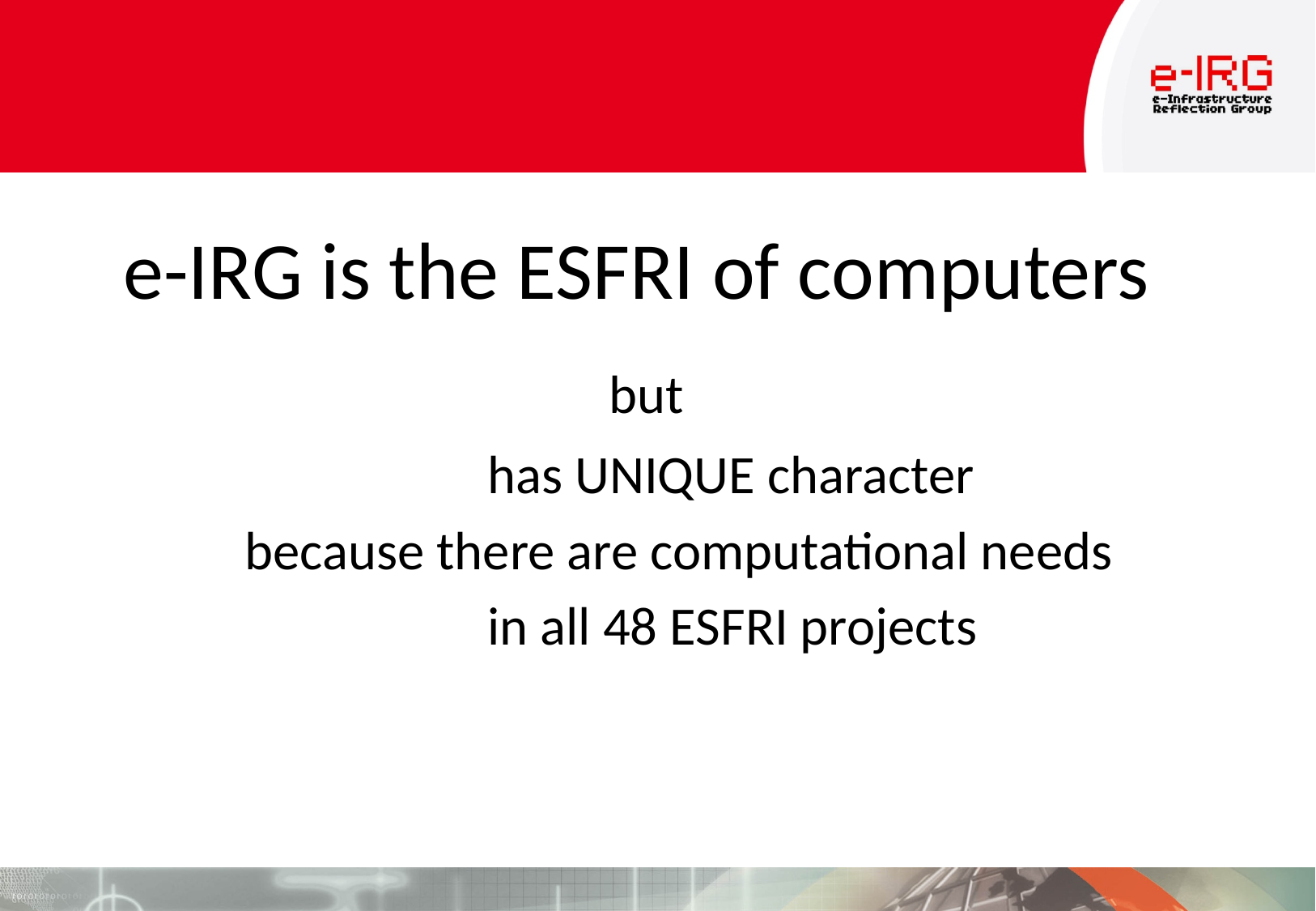

#
	e-IRG is the ESFRI of computers
					but
				has UNIQUE character
		because there are computational needs
				in all 48 ESFRI projects